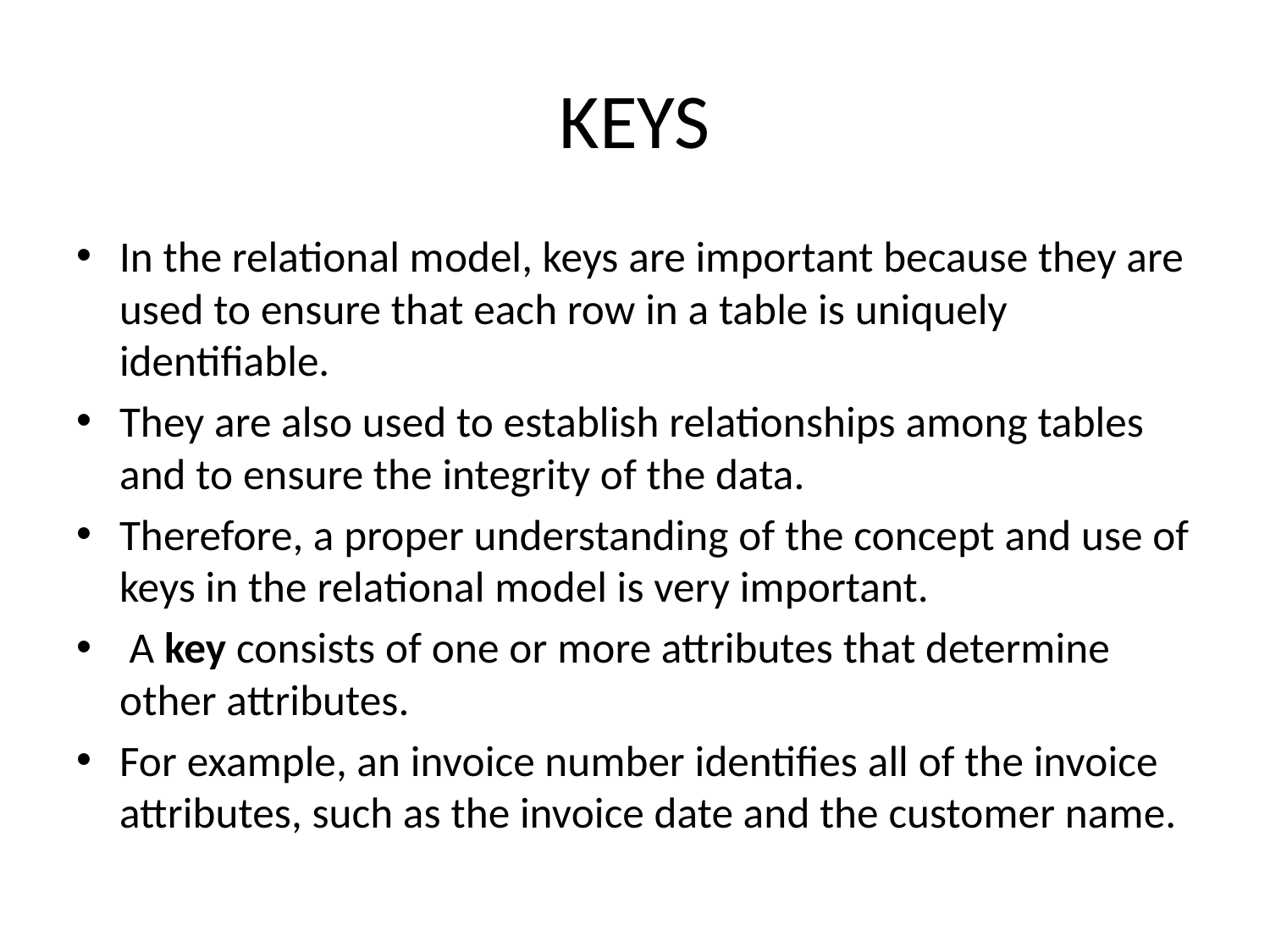

# KEYS
In the relational model, keys are important because they are used to ensure that each row in a table is uniquely identifiable.
They are also used to establish relationships among tables and to ensure the integrity of the data.
Therefore, a proper understanding of the concept and use of keys in the relational model is very important.
 A key consists of one or more attributes that determine other attributes.
For example, an invoice number identifies all of the invoice attributes, such as the invoice date and the customer name.